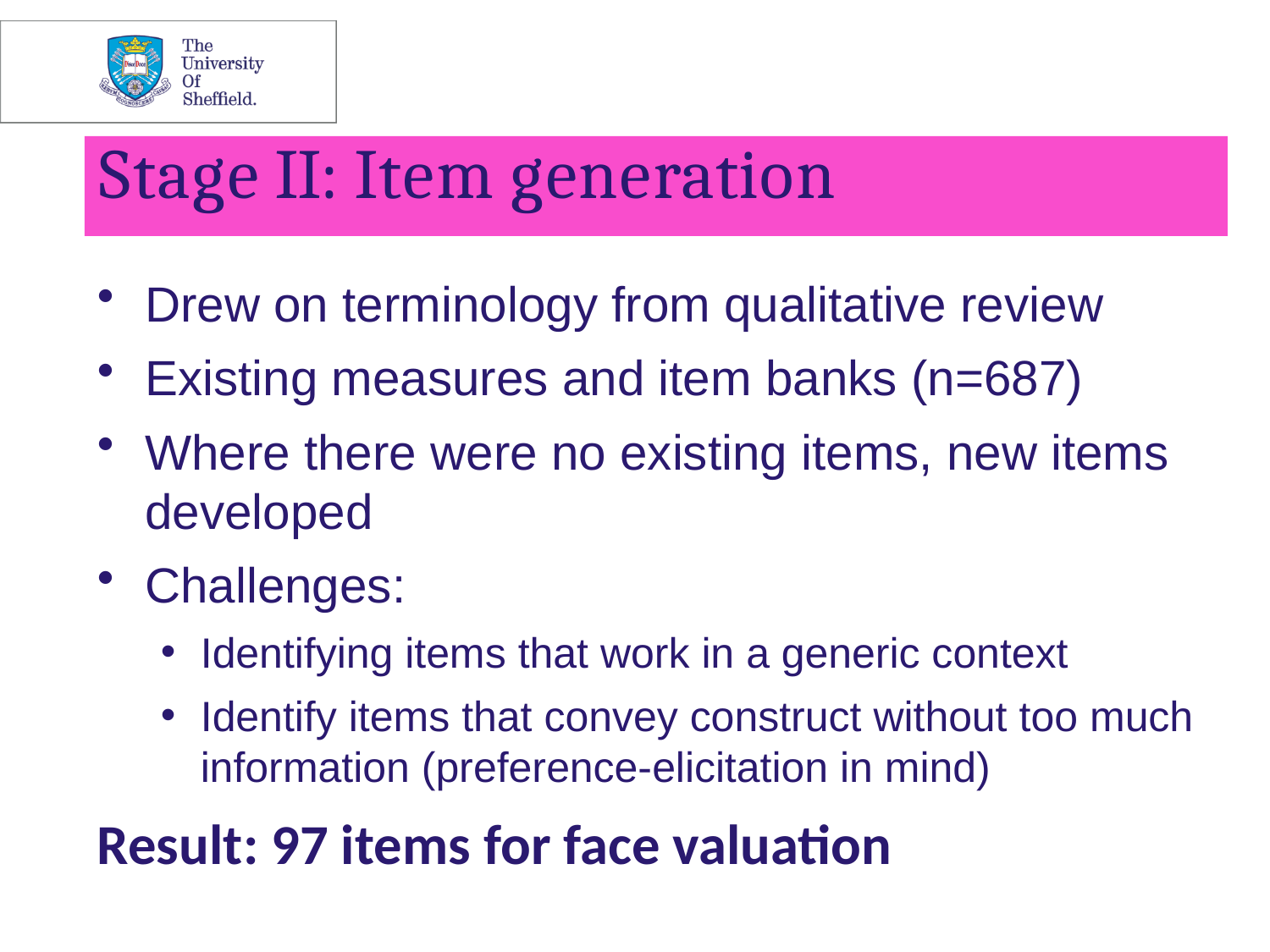

# Stage II: Item generation
Drew on terminology from qualitative review
Existing measures and item banks (n=687)
Where there were no existing items, new items developed
Challenges:
Identifying items that work in a generic context
Identify items that convey construct without too much information (preference-elicitation in mind)
Result: 97 items for face valuation